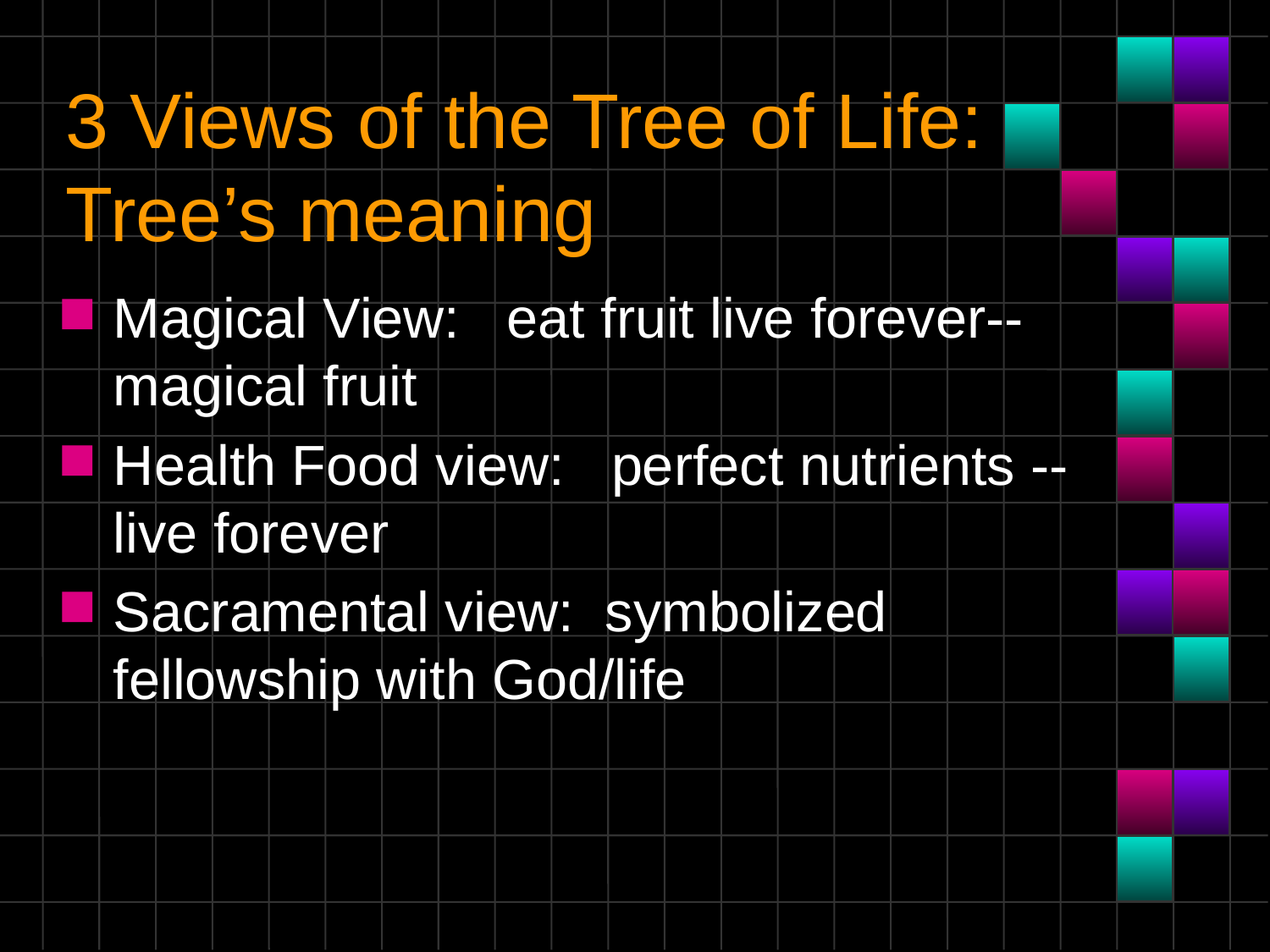

# 3 Views of the Tree of Life:  Tree’s meaning
Magical View:   eat fruit live forever--magical fruit
Health Food view:   perfect nutrients -- live forever
Sacramental view:  symbolized fellowship with God/life